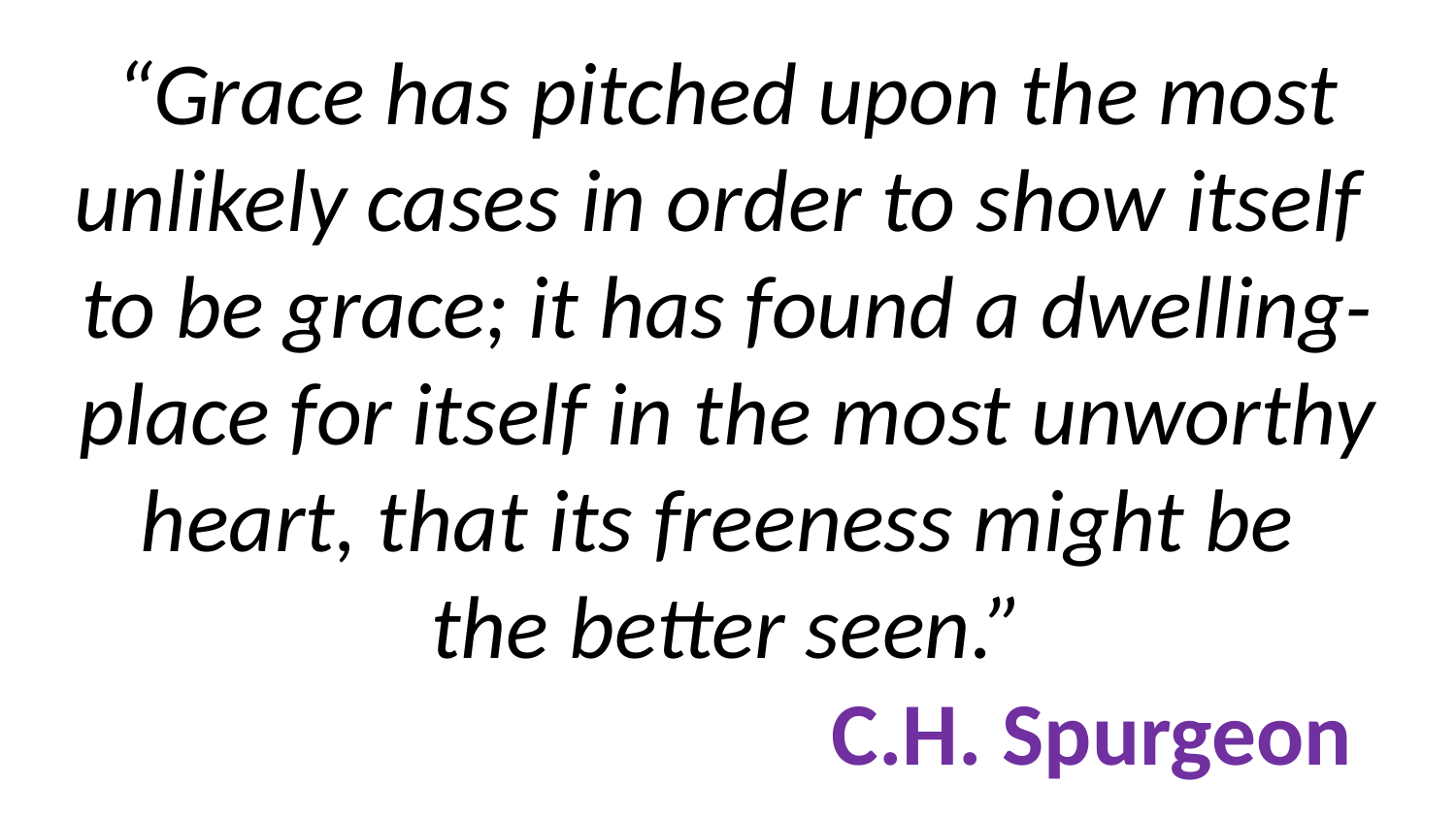

# “Grace has pitched upon the most unlikely cases in order to show itself to be grace; it has found a dwelling-place for itself in the most unworthy heart, that its freeness might be the better seen.” C.H. Spurgeon